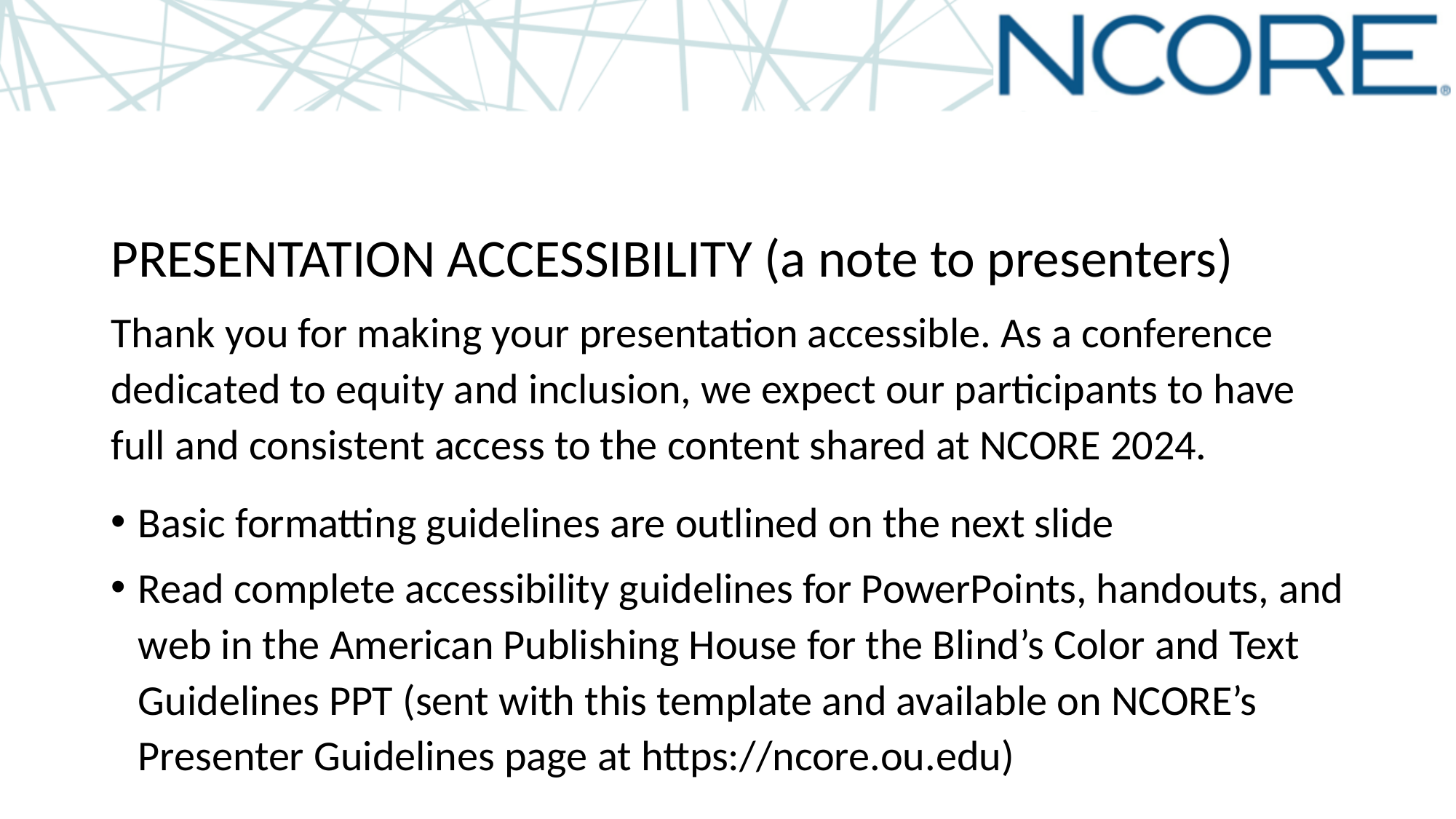

PRESENTATION ACCESSIBILITY (a note to presenters)
Thank you for making your presentation accessible. As a conference dedicated to equity and inclusion, we expect our participants to have full and consistent access to the content shared at NCORE 2024.

Basic formatting guidelines are outlined on the next slide
Read complete accessibility guidelines for PowerPoints, handouts, and web in the American Publishing House for the Blind’s Color and Text Guidelines PPT (sent with this template and available on NCORE’s Presenter Guidelines page at https://ncore.ou.edu)